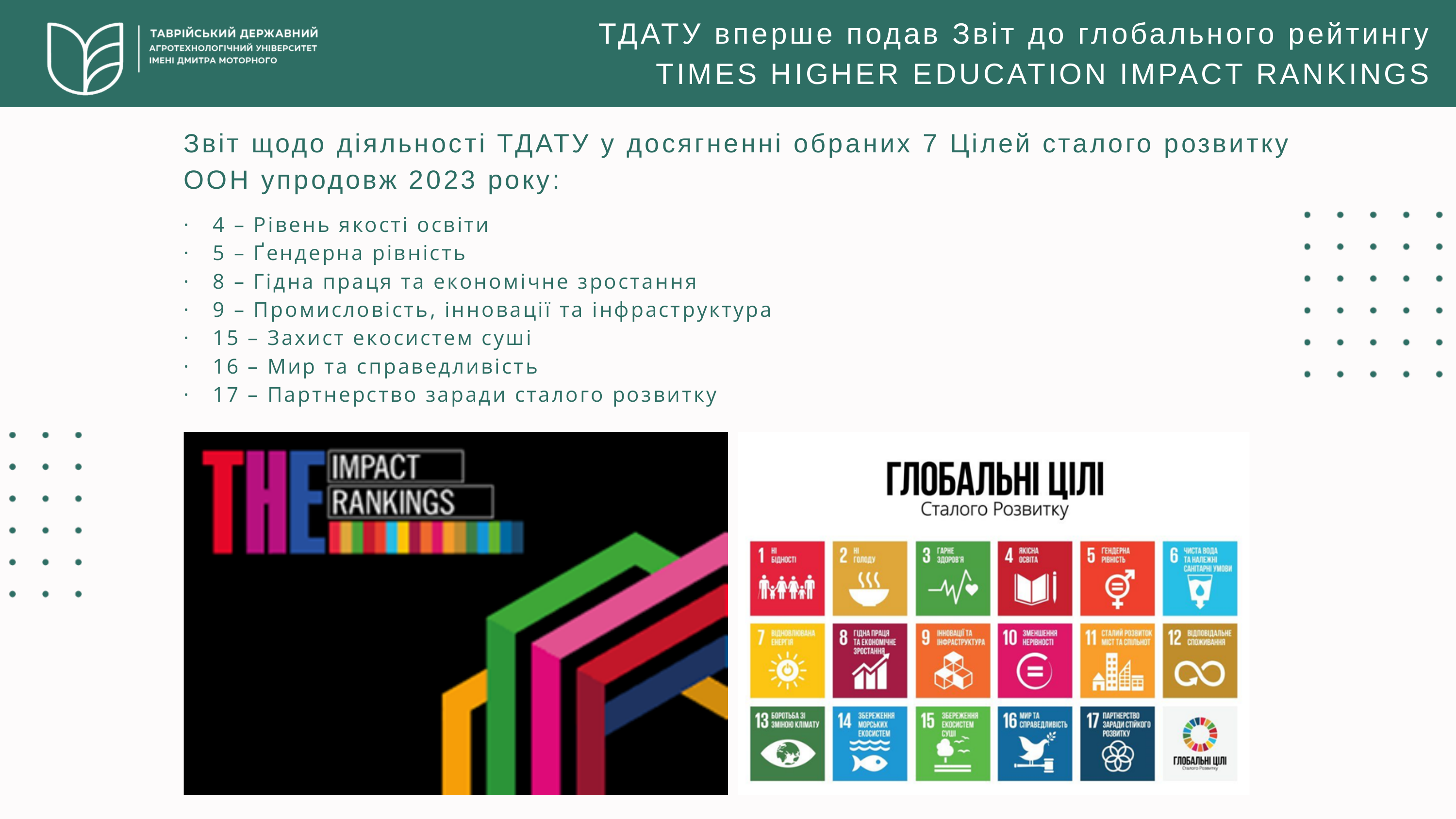

ТДАТУ вперше подав Звіт до глобального рейтингу
TIMES HIGHER EDUCATION IMPACT RANKINGS
Звіт щодо діяльності ТДАТУ у досягненні обраних 7 Цілей сталого розвитку ООН упродовж 2023 року:
·   4 – Рівень якості освіти
·   5 – Ґендерна рівність
·   8 – Гідна праця та економічне зростання
·   9 – Промисловість, інновації та інфраструктура
·   15 – Захист екосистем суші
·   16 – Мир та справедливість
·   17 – Партнерство заради сталого розвитку